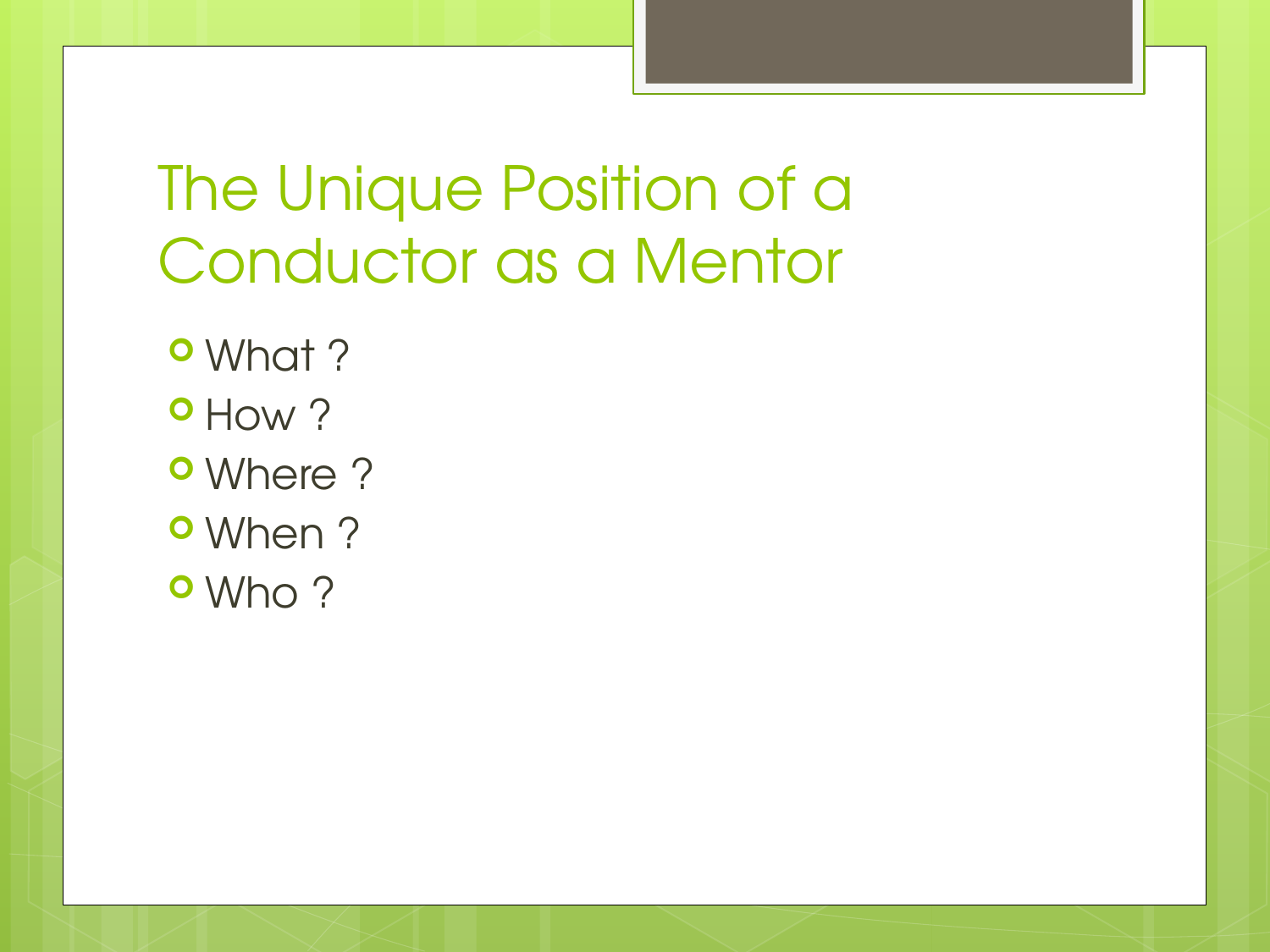

# The Unique Position of a Conductor as a Mentor
What ?
How ?
Where ?
When ?
Who ?